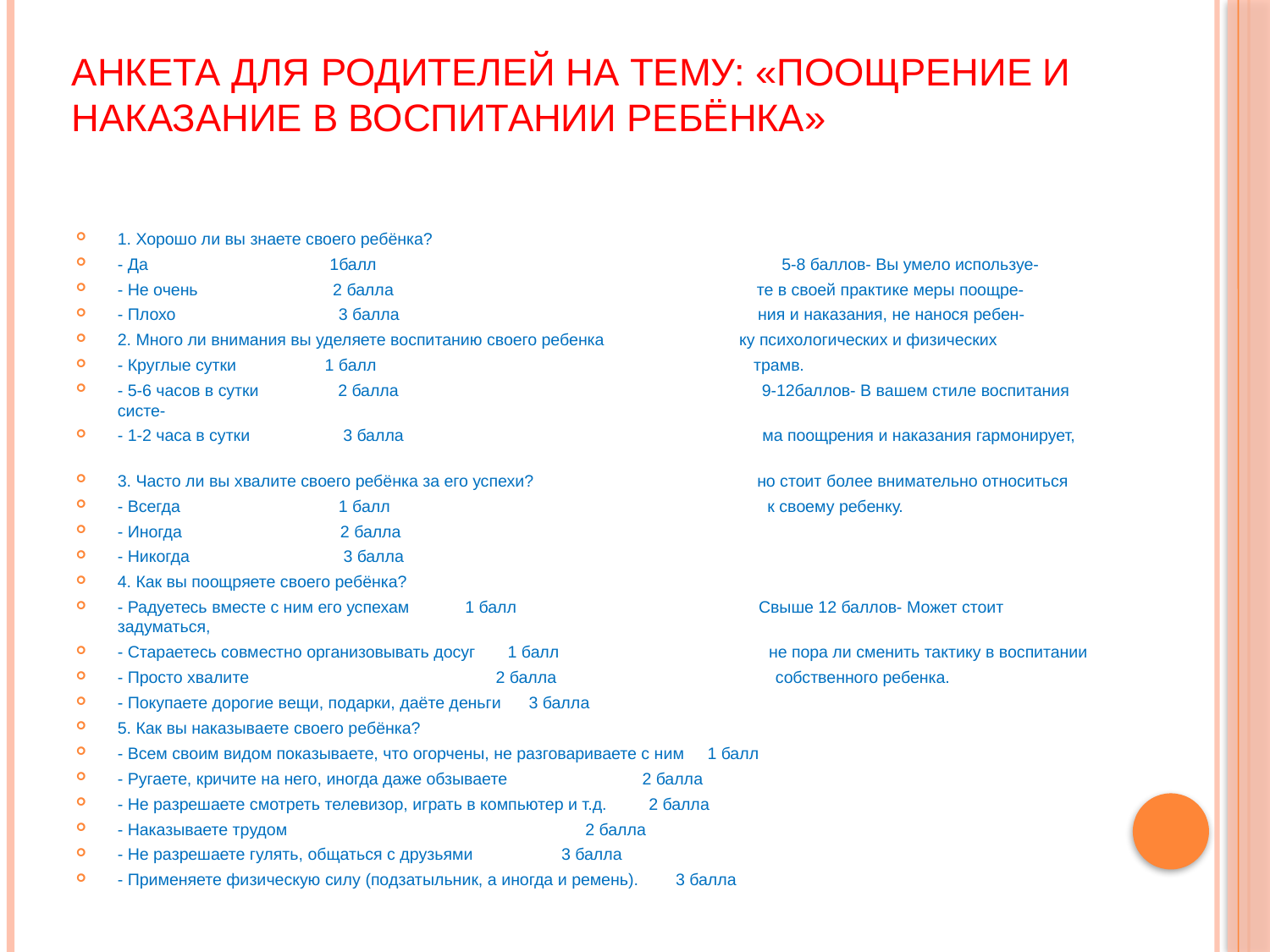

# Анкета для родителей на тему: «Поощрение и наказание в воспитании ребёнка»
1. Хорошо ли вы знаете своего ребёнка?
- Да                                       1балл                                                                                       5-8 баллов- Вы умело используе-
- Не очень                             2 балла                                                                              те в своей практике меры поощре-
- Плохо                                   3 балла                                                                             ния и наказания, не нанося ребен-
2. Много ли внимания вы уделяете воспитанию своего ребенка                             ку психологических и физических
- Круглые сутки                   1 балл                                                                                 трамв.
- 5-6 часов в сутки                 2 балла                                                                              9-12баллов- В вашем стиле воспитания систе-
- 1-2 часа в сутки                    3 балла                                                                             ма поощрения и наказания гармонирует,
3. Часто ли вы хвалите своего ребёнка за его успехи?                                                но стоит более внимательно относиться
- Всегда                                  1 балл                                                                                 к своему ребенку.
- Иногда                                  2 балла
- Никогда                                 3 балла
4. Как вы поощряете своего ребёнка?
- Радуетесь вместе с ним его успехам            1 балл                                                    Свыше 12 баллов- Может стоит задуматься,
- Стараетесь совместно организовывать досуг       1 балл                                             не пора ли сменить тактику в воспитании
- Просто хвалите                                                     2 балла                                               собственного ребенка.
- Покупаете дорогие вещи, подарки, даёте деньги      3 балла
5. Как вы наказываете своего ребёнка?
- Всем своим видом показываете, что огорчены, не разговариваете с ним     1 балл
- Ругаете, кричите на него, иногда даже обзываете                             2 балла
- Не разрешаете смотреть телевизор, играть в компьютер и т.д.         2 балла
- Наказываете трудом                                                                2 балла
- Не разрешаете гулять, общаться с друзьями                   3 балла
- Применяете физическую силу (подзатыльник, а иногда и ремень).        3 балла